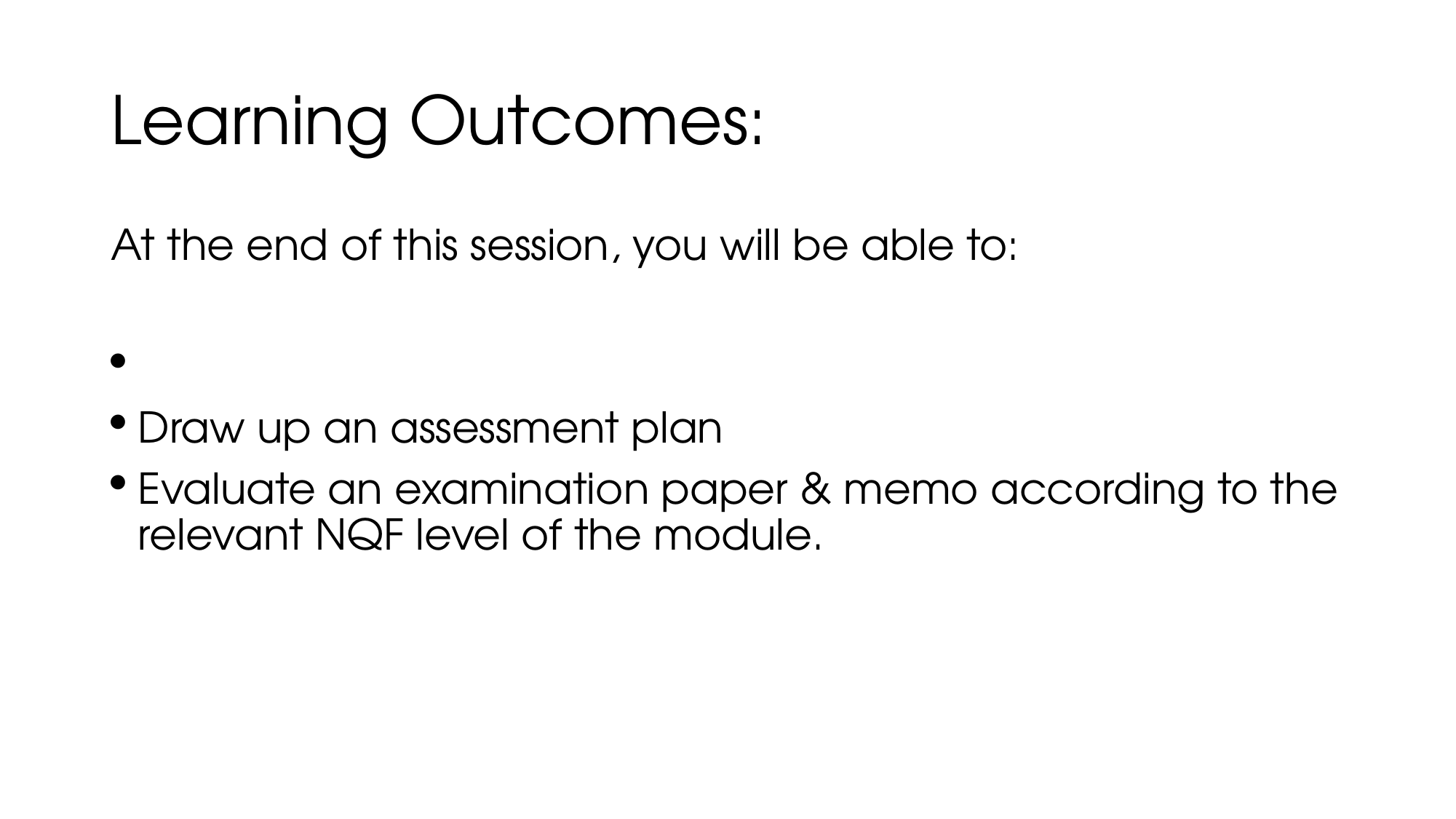

# Learning Outcomes:
At the end of this session, you will be able to:

Draw up an assessment plan
Evaluate an examination paper & memo according to the relevant NQF level of the module.